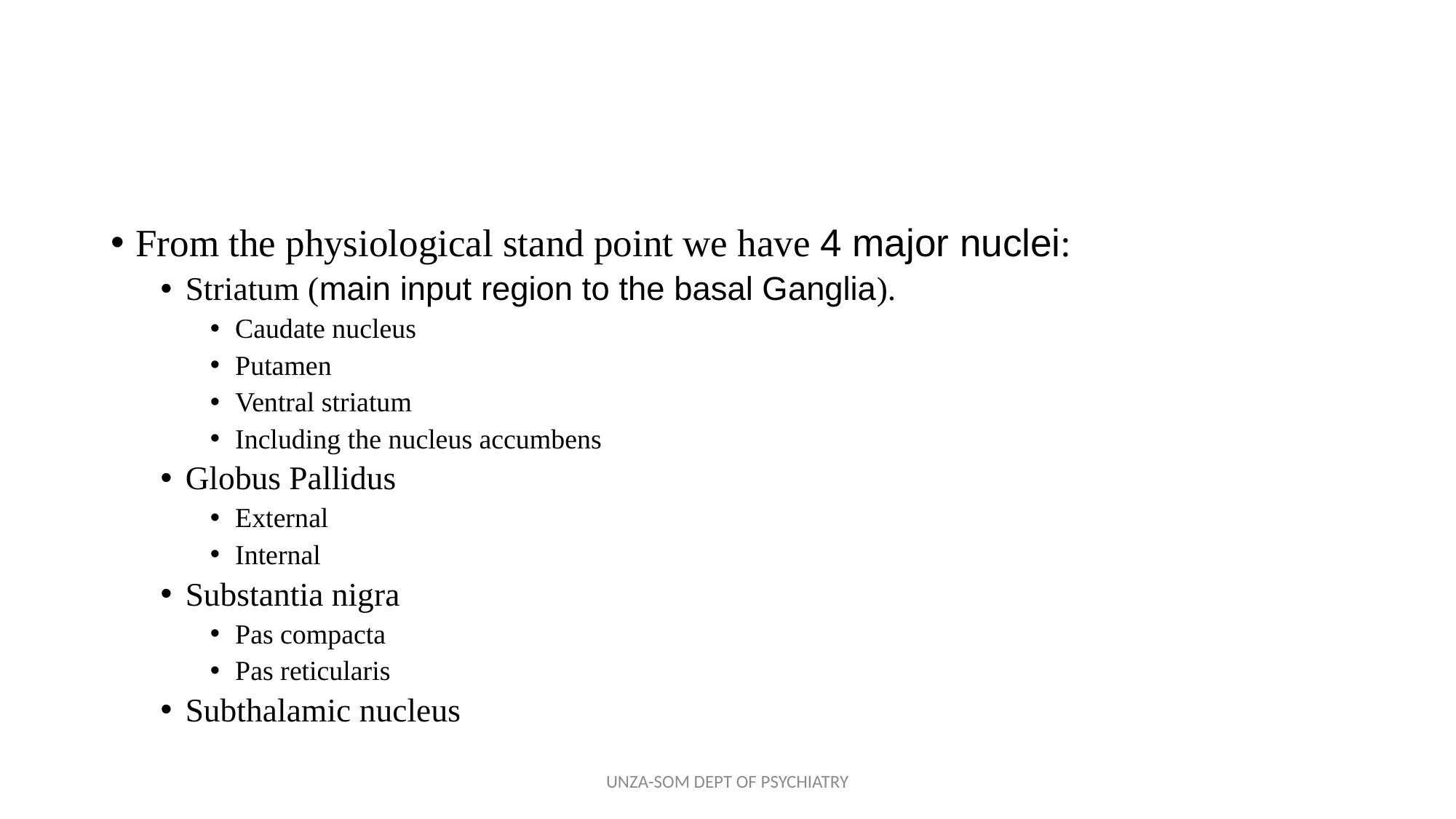

#
From the physiological stand point we have 4 major nuclei:
Striatum (main input region to the basal Ganglia).
Caudate nucleus
Putamen
Ventral striatum
Including the nucleus accumbens
Globus Pallidus
External
Internal
Substantia nigra
Pas compacta
Pas reticularis
Subthalamic nucleus

UNZA-SOM DEPT OF PSYCHIATRY